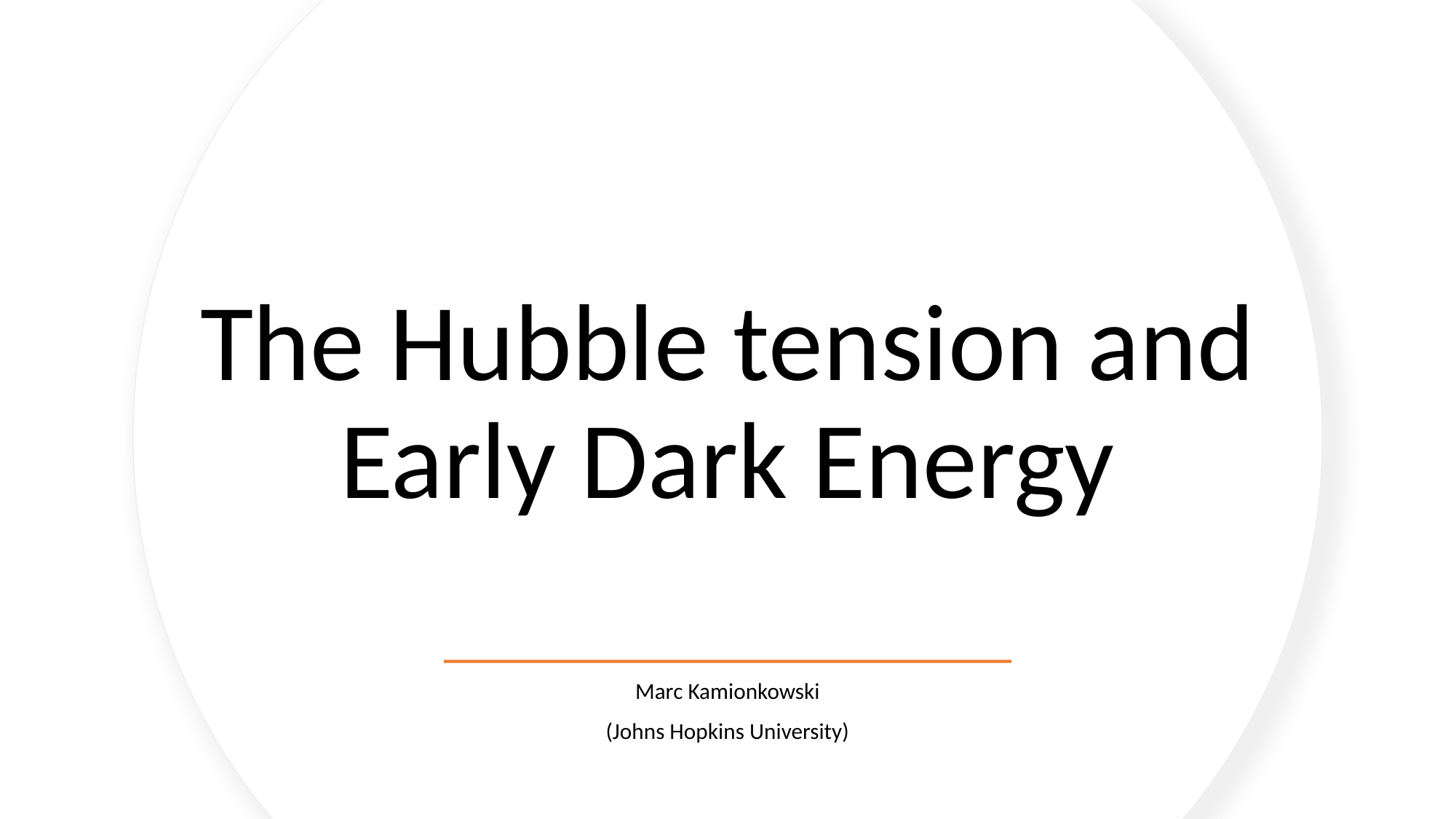

# The Hubble tension and Early Dark Energy

Marc Kamionkowski
(Johns Hopkins University)